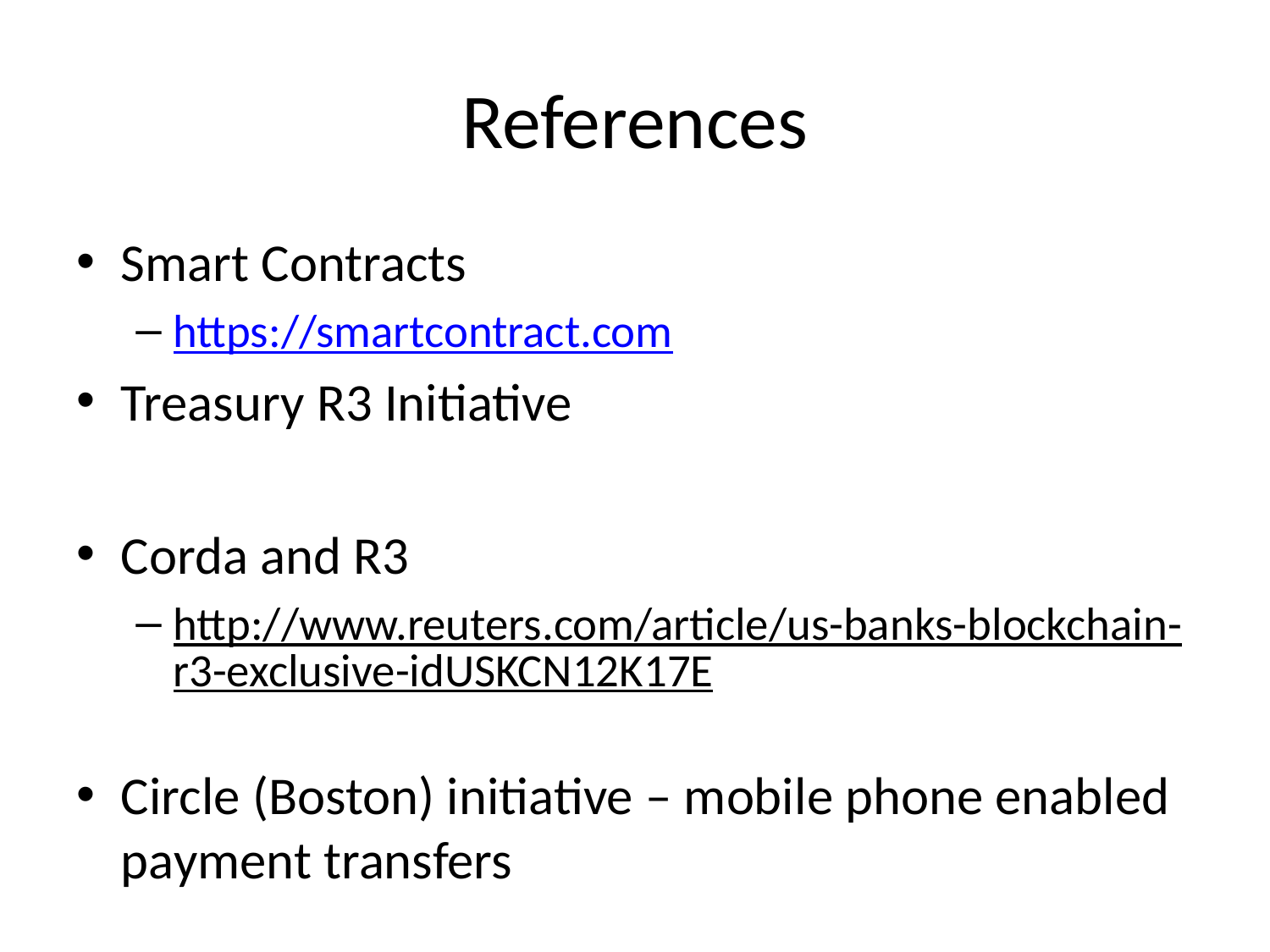

# References
Smart Contracts
https://smartcontract.com
Treasury R3 Initiative

Corda and R3
http://www.reuters.com/article/us-banks-blockchain-r3-exclusive-idUSKCN12K17E
Circle (Boston) initiative – mobile phone enabled payment transfers